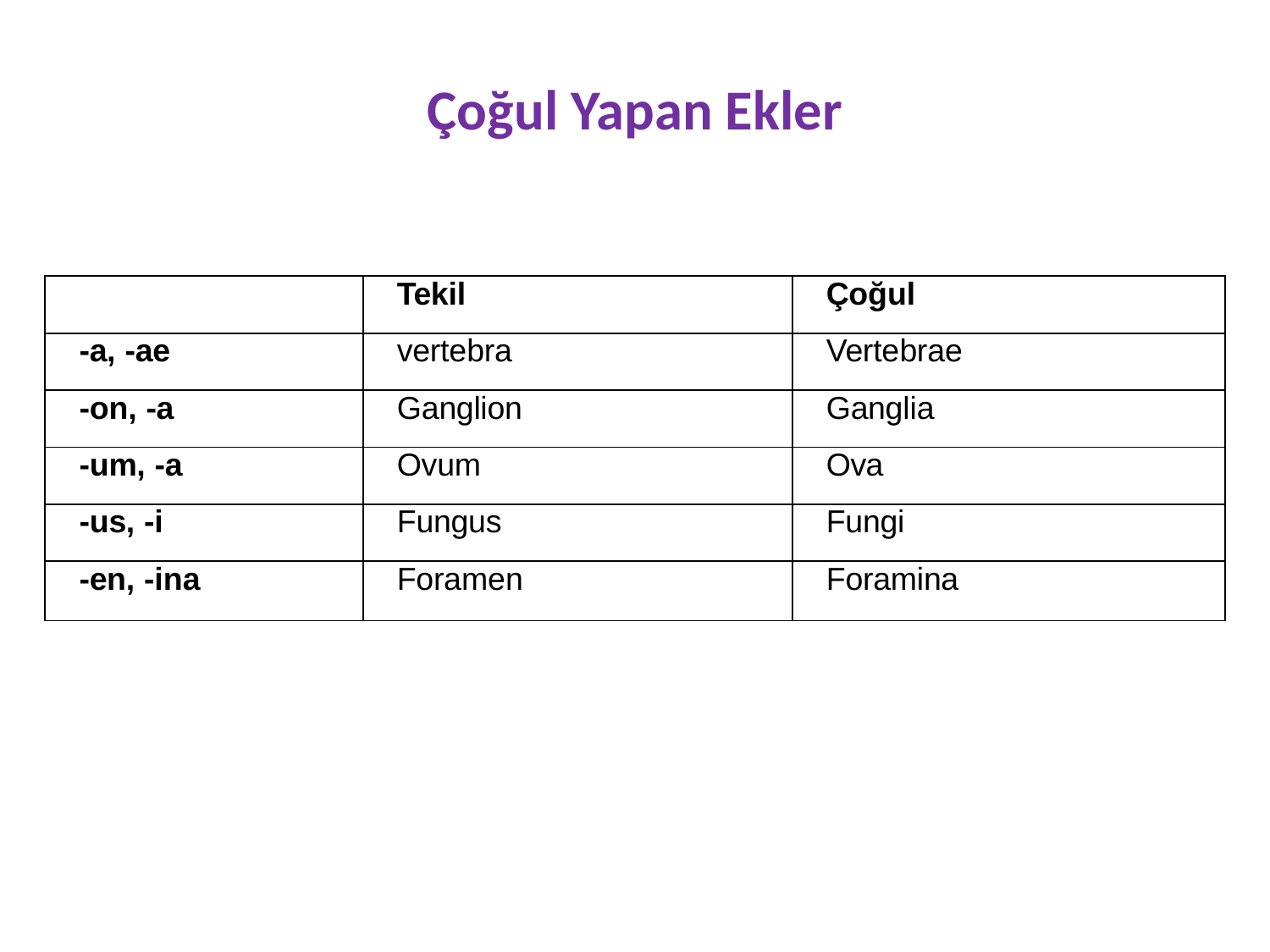

# Çoğul Yapan Ekler
|  | Tekil | Çoğul |
| --- | --- | --- |
| -a, -ae | vertebra | Vertebrae |
| -on, -a | Ganglion | Ganglia |
| -um, -a | Ovum | Ova |
| -us, -i | Fungus | Fungi |
| -en, -ina | Foramen | Foramina |